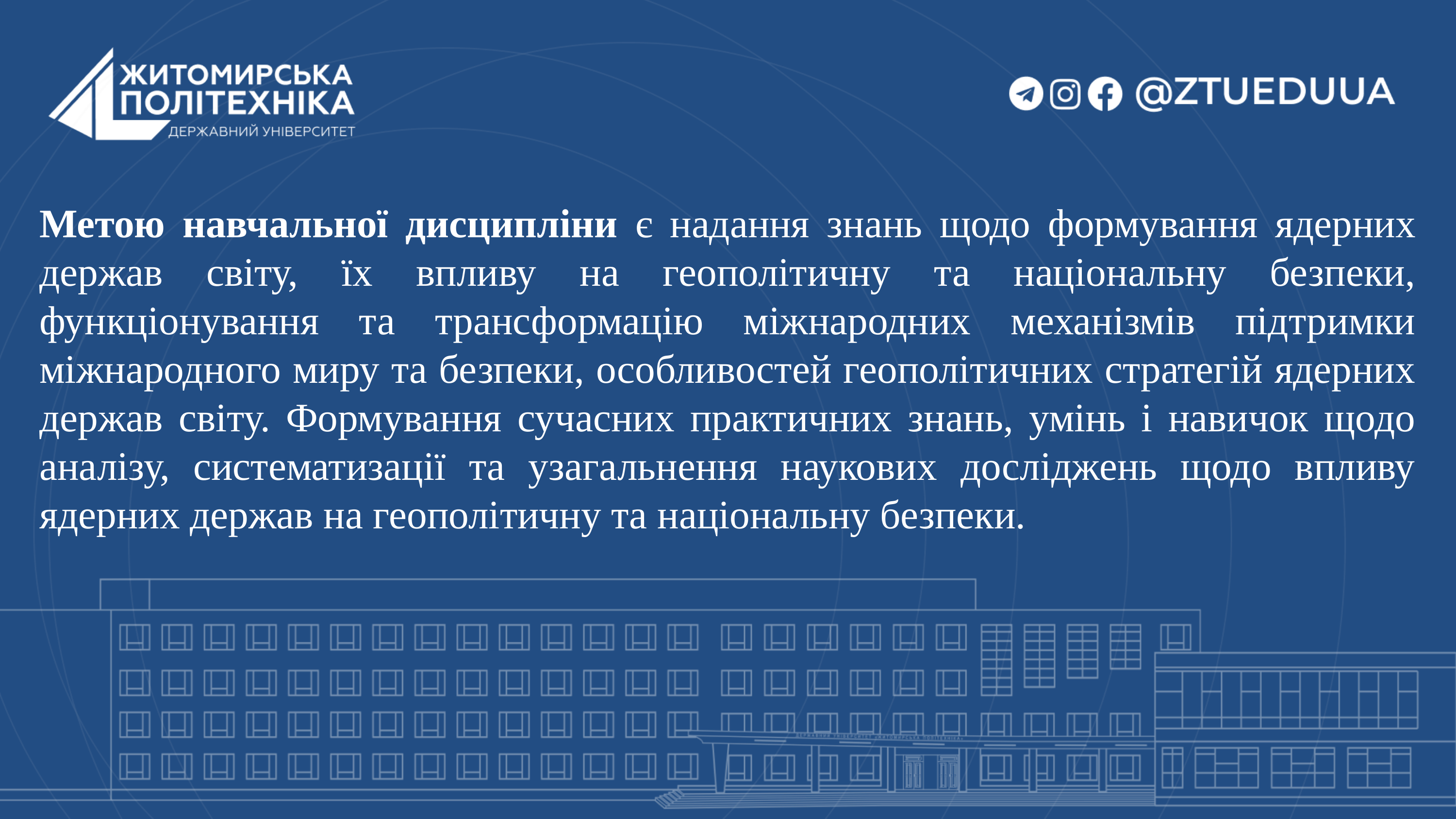

Метою навчальної дисципліни є надання знань щодо формування ядерних держав світу, їх впливу на геополітичну та національну безпеки, функціонування та трансформацію міжнародних механізмів підтримки міжнародного миру та безпеки, особливостей геополітичних стратегій ядерних держав світу. Формування сучасних практичних знань, умінь і навичок щодо аналізу, систематизації та узагальнення наукових досліджень щодо впливу ядерних держав на геополітичну та національну безпеки.